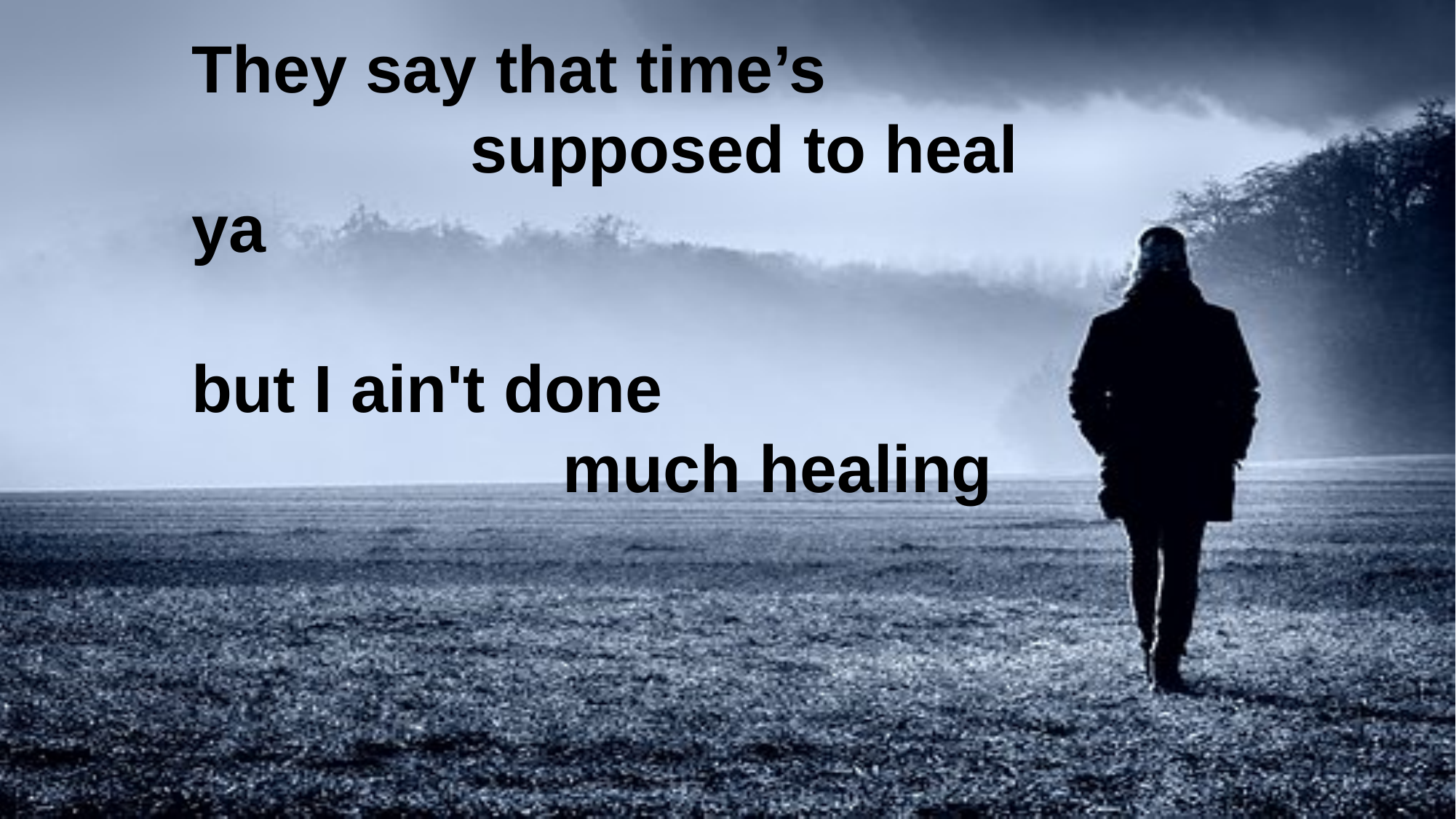

They say that time’s
               supposed to heal ya

but I ain't done
                    much healing